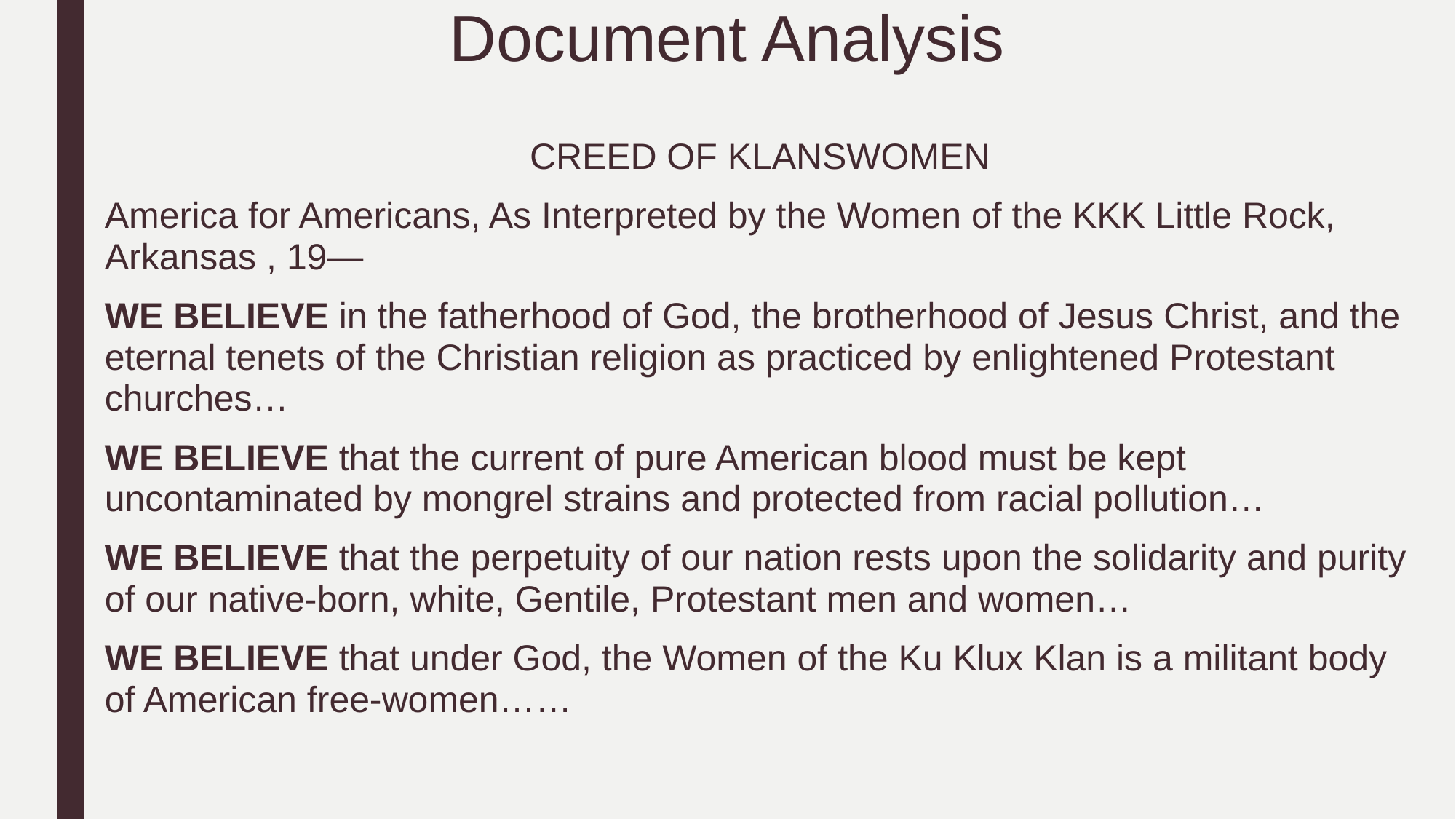

# Document Analysis
CREED OF KLANSWOMEN
America for Americans, As Interpreted by the Women of the KKK Little Rock, Arkansas , 19—
WE BELIEVE in the fatherhood of God, the brotherhood of Jesus Christ, and the eternal tenets of the Christian religion as practiced by enlightened Protestant churches…
WE BELIEVE that the current of pure American blood must be kept uncontaminated by mongrel strains and protected from racial pollution…
WE BELIEVE that the perpetuity of our nation rests upon the solidarity and purity of our native-born, white, Gentile, Protestant men and women…
WE BELIEVE that under God, the Women of the Ku Klux Klan is a militant body of American free-women……